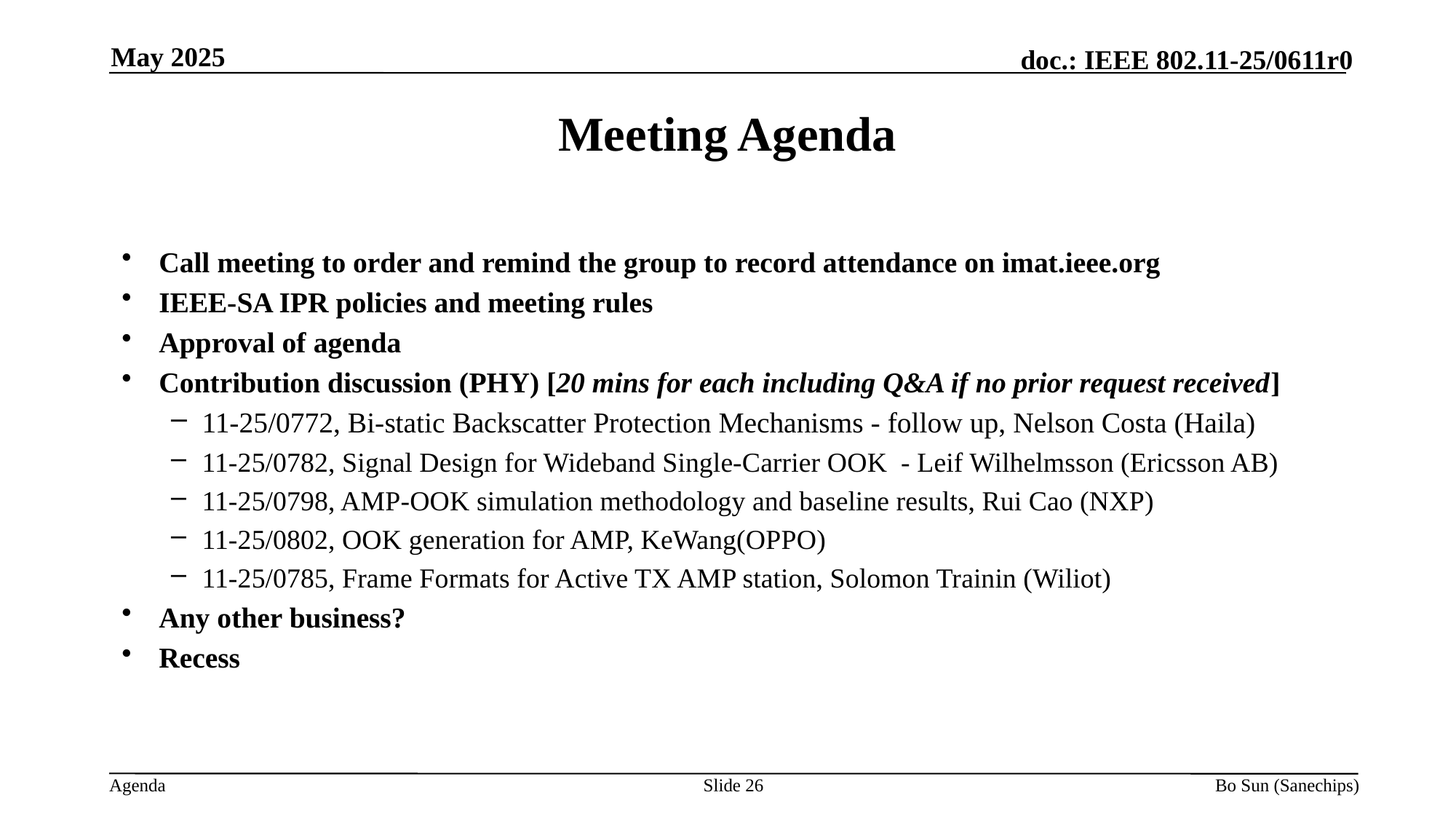

May 2025
Meeting Agenda
Call meeting to order and remind the group to record attendance on imat.ieee.org
IEEE-SA IPR policies and meeting rules
Approval of agenda
Contribution discussion (PHY) [20 mins for each including Q&A if no prior request received]
11-25/0772, Bi-static Backscatter Protection Mechanisms - follow up, Nelson Costa (Haila)
11-25/0782, Signal Design for Wideband Single-Carrier OOK  - Leif Wilhelmsson (Ericsson AB)
11-25/0798, AMP-OOK simulation methodology and baseline results, Rui Cao (NXP)
11-25/0802, OOK generation for AMP, KeWang(OPPO)
11-25/0785, Frame Formats for Active TX AMP station, Solomon Trainin (Wiliot)
Any other business?
Recess
Slide 26
Bo Sun (Sanechips)